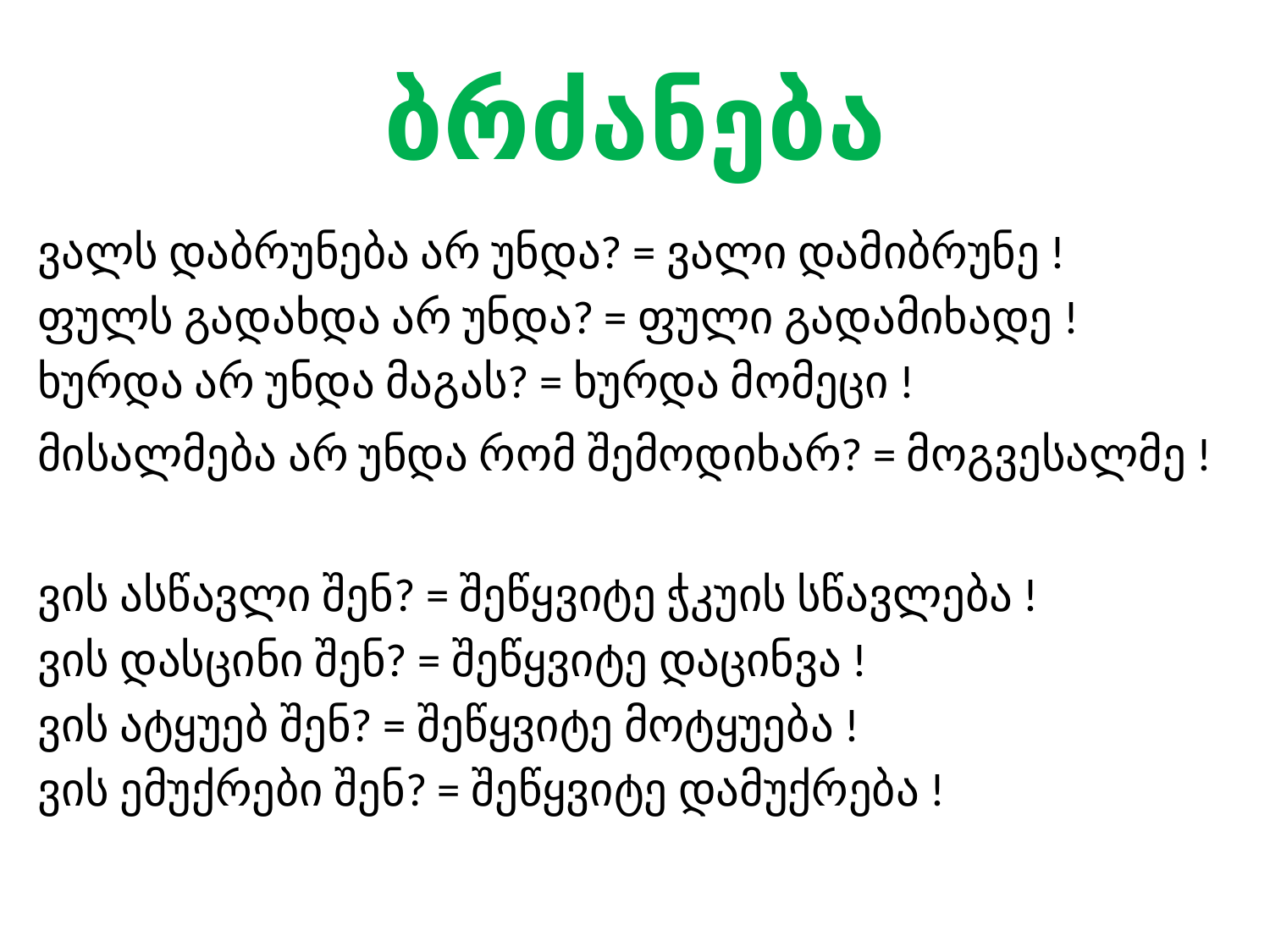

# ბრძანება
ვალს დაბრუნება არ უნდა? = ვალი დამიბრუნე !
ფულს გადახდა არ უნდა? = ფული გადამიხადე !
ხურდა არ უნდა მაგას? = ხურდა მომეცი !
მისალმება არ უნდა რომ შემოდიხარ? = მოგვესალმე !

ვის ასწავლი შენ? = შეწყვიტე ჭკუის სწავლება !
ვის დასცინი შენ? = შეწყვიტე დაცინვა !
ვის ატყუებ შენ? = შეწყვიტე მოტყუება !
ვის ემუქრები შენ? = შეწყვიტე დამუქრება !